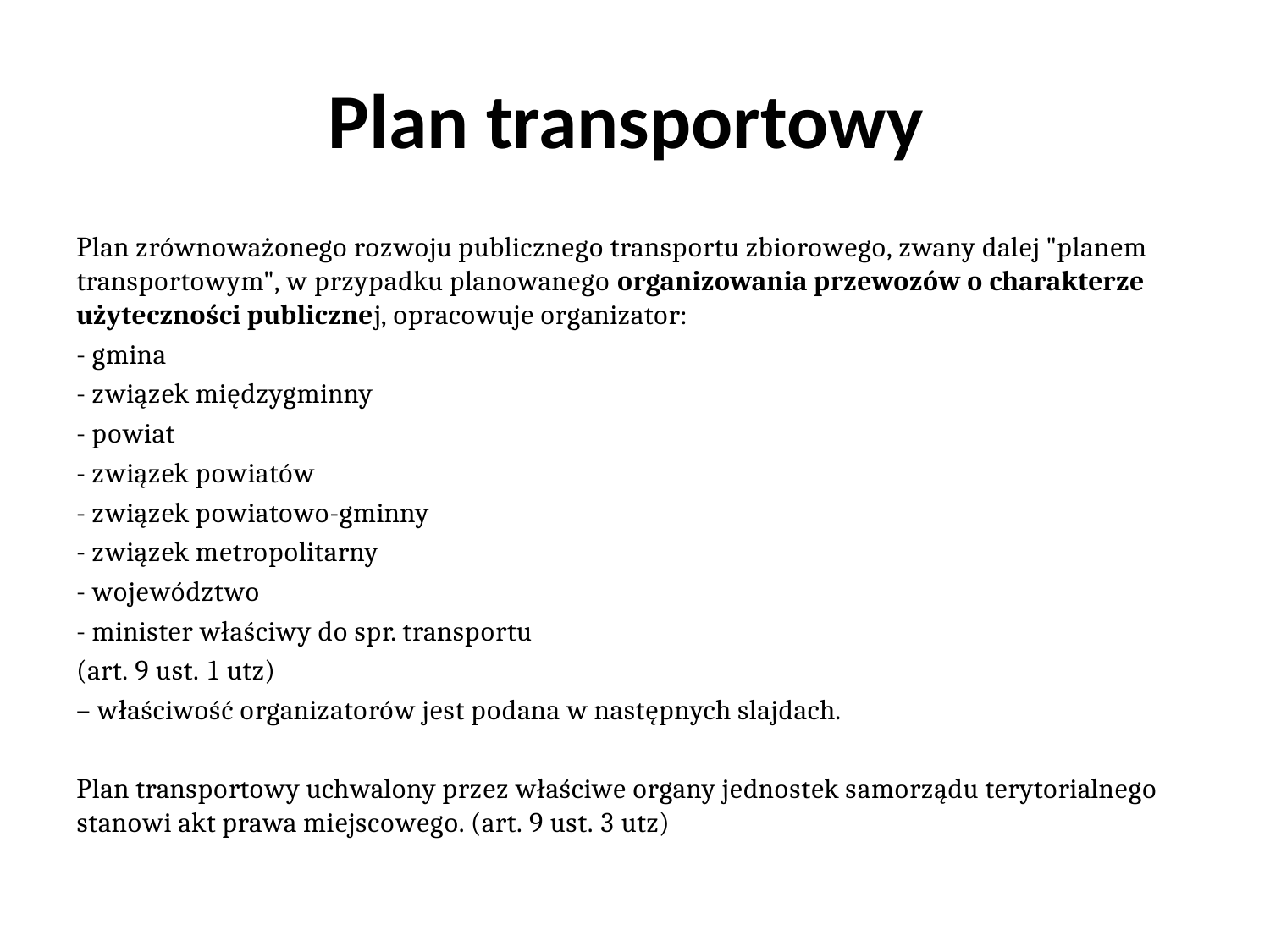

# Plan transportowy
Plan zrównoważonego rozwoju publicznego transportu zbiorowego, zwany dalej "planem transportowym", w przypadku planowanego organizowania przewozów o charakterze użyteczności publicznej, opracowuje organizator:
- gmina
- związek międzygminny
- powiat
- związek powiatów
- związek powiatowo-gminny
- związek metropolitarny
- województwo
- minister właściwy do spr. transportu
(art. 9 ust. 1 utz)
– właściwość organizatorów jest podana w następnych slajdach.

Plan transportowy uchwalony przez właściwe organy jednostek samorządu terytorialnego stanowi akt prawa miejscowego. (art. 9 ust. 3 utz)